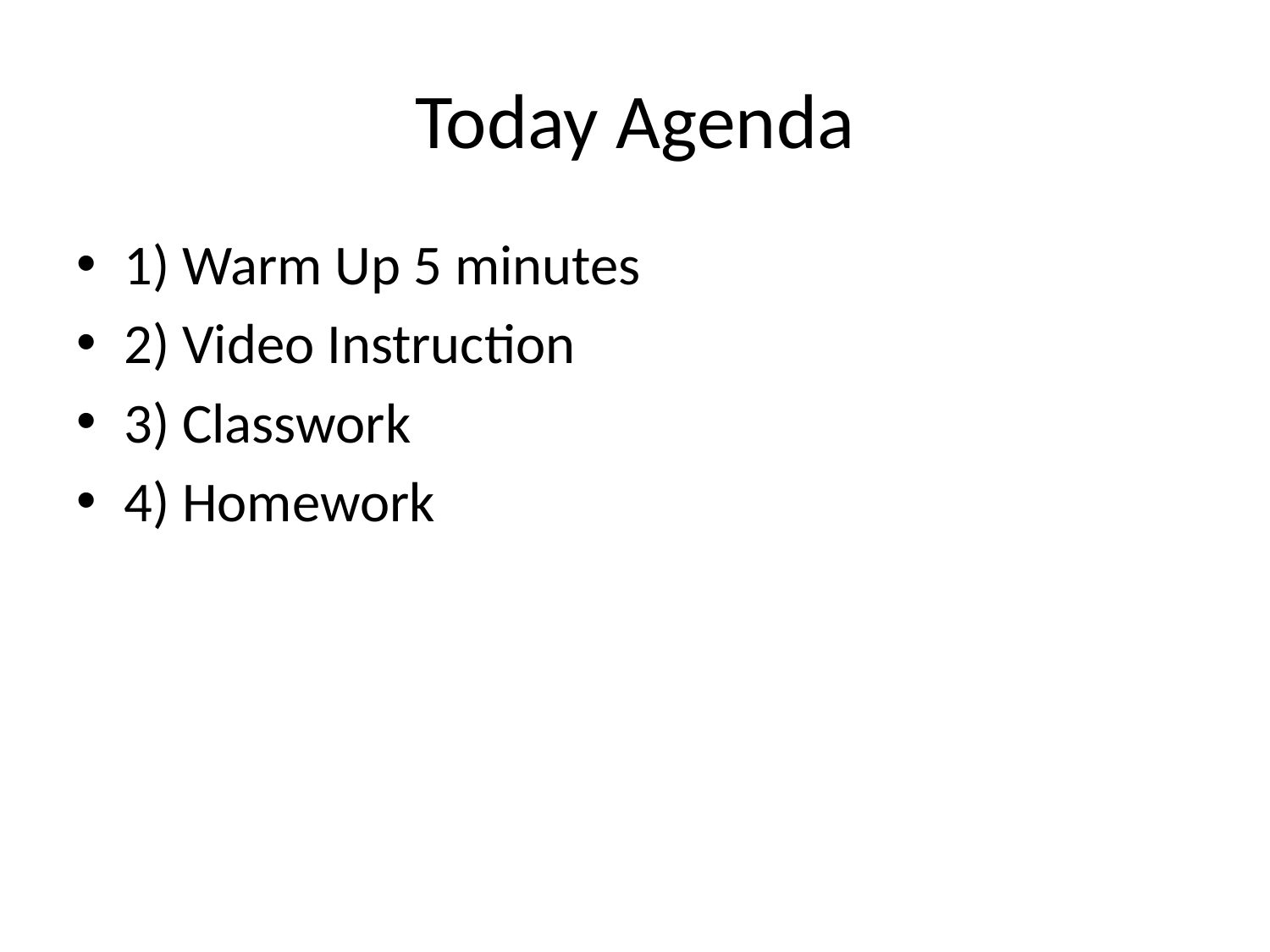

# Today Agenda
1) Warm Up 5 minutes
2) Video Instruction
3) Classwork
4) Homework